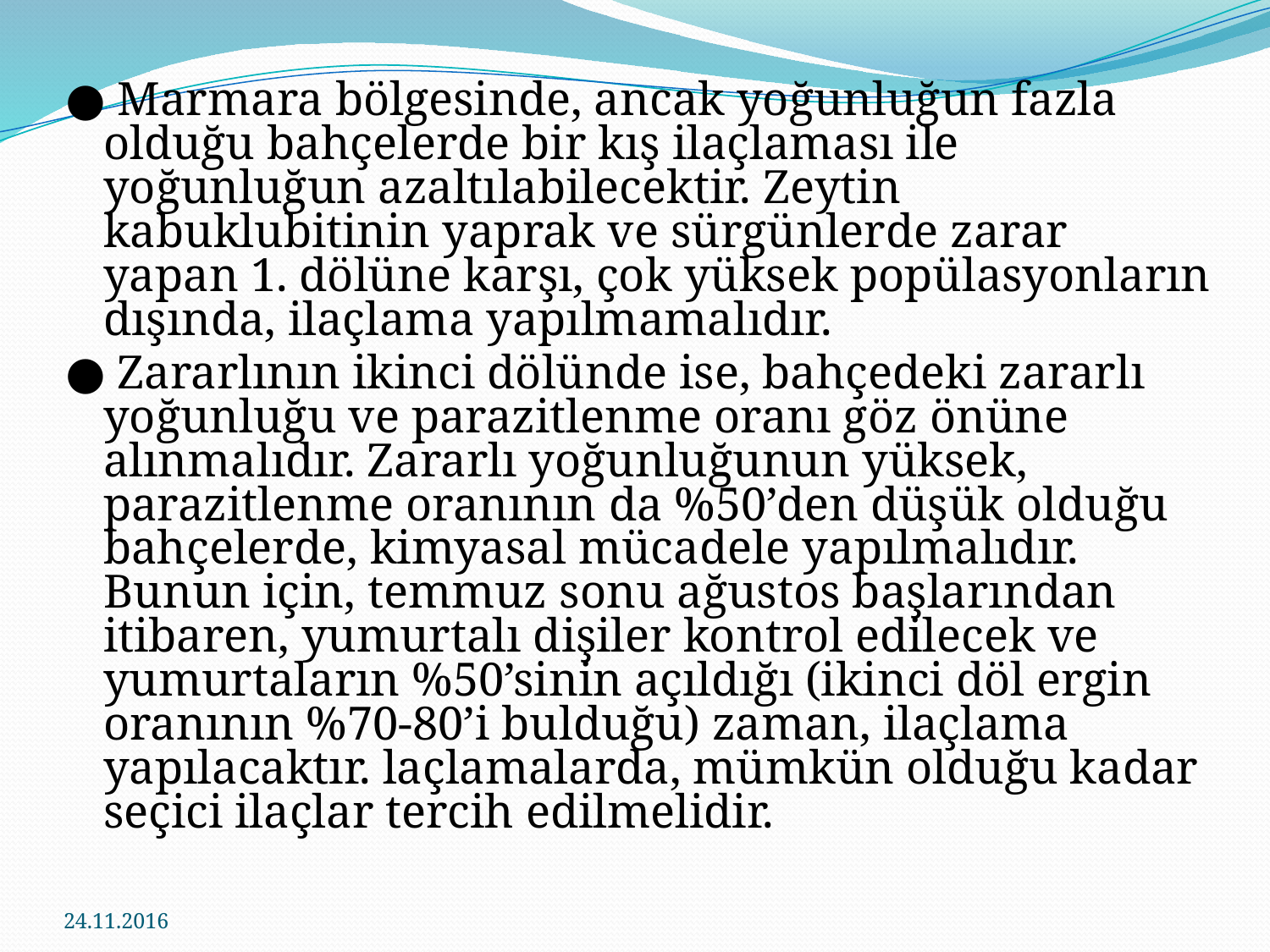

● Marmara bölgesinde, ancak yoğunluğun fazla olduğu bahçelerde bir kış ilaçlaması ile yoğunluğun azaltılabilecektir. Zeytin kabuklubitinin yaprak ve sürgünlerde zarar yapan 1. dölüne karşı, çok yüksek popülasyonların dışında, ilaçlama yapılmamalıdır.
● Zararlının ikinci dölünde ise, bahçedeki zararlı yoğunluğu ve parazitlenme oranı göz önüne alınmalıdır. Zararlı yoğunluğunun yüksek, parazitlenme oranının da %50’den düşük olduğu bahçelerde, kimyasal mücadele yapılmalıdır. Bunun için, temmuz sonu ağustos başlarından itibaren, yumurtalı dişiler kontrol edilecek ve yumurtaların %50’sinin açıldığı (ikinci döl ergin oranının %70-80’i bulduğu) zaman, ilaçlama yapılacaktır. laçlamalarda, mümkün olduğu kadar seçici ilaçlar tercih edilmelidir.
24.11.2016